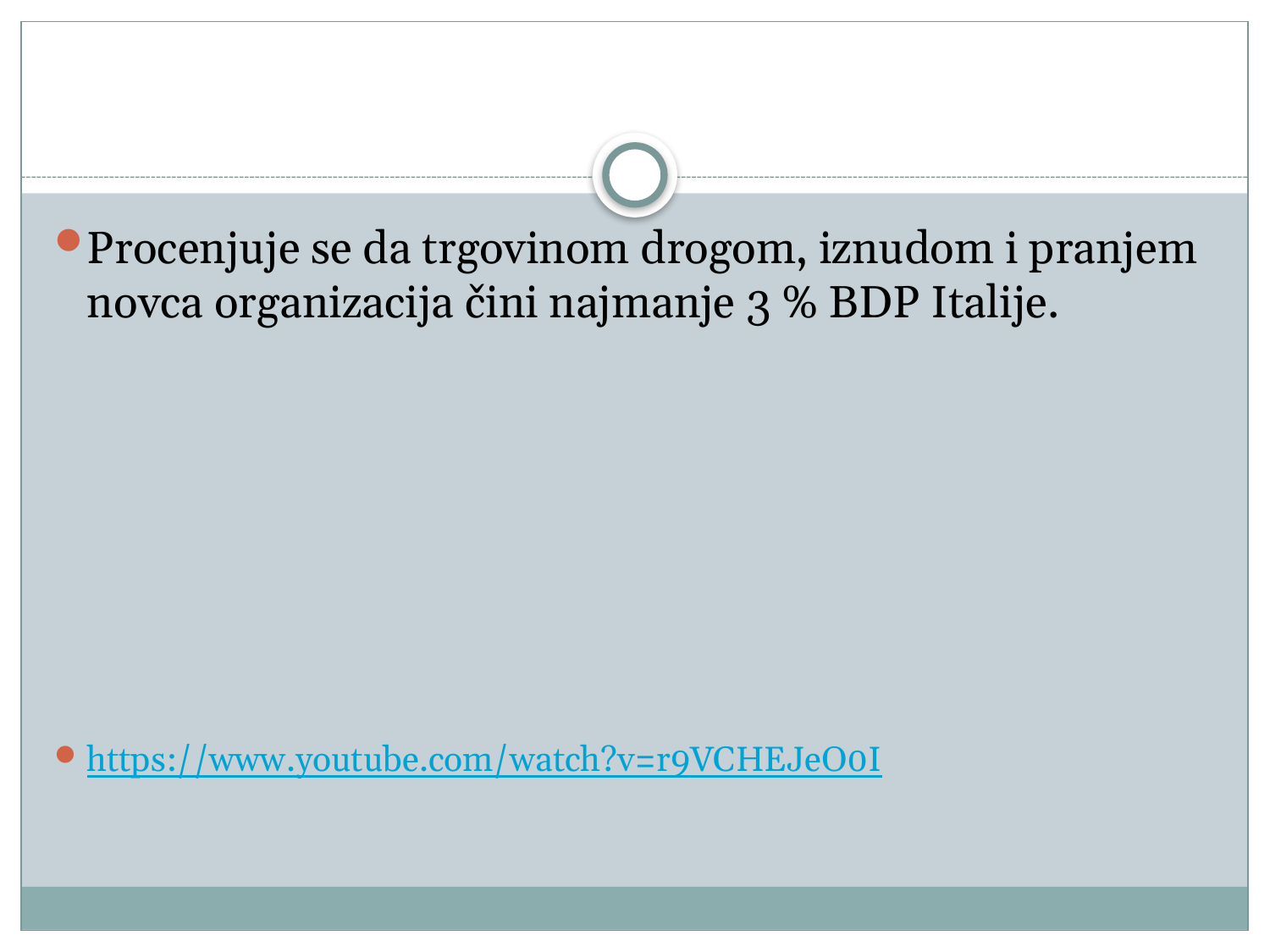

#
Procenjuje se da trgovinom drogom, iznudom i pranjem novca organizacija čini najmanje 3 % BDP Italije.

https://www.youtube.com/watch?v=r9VCHEJeO0I